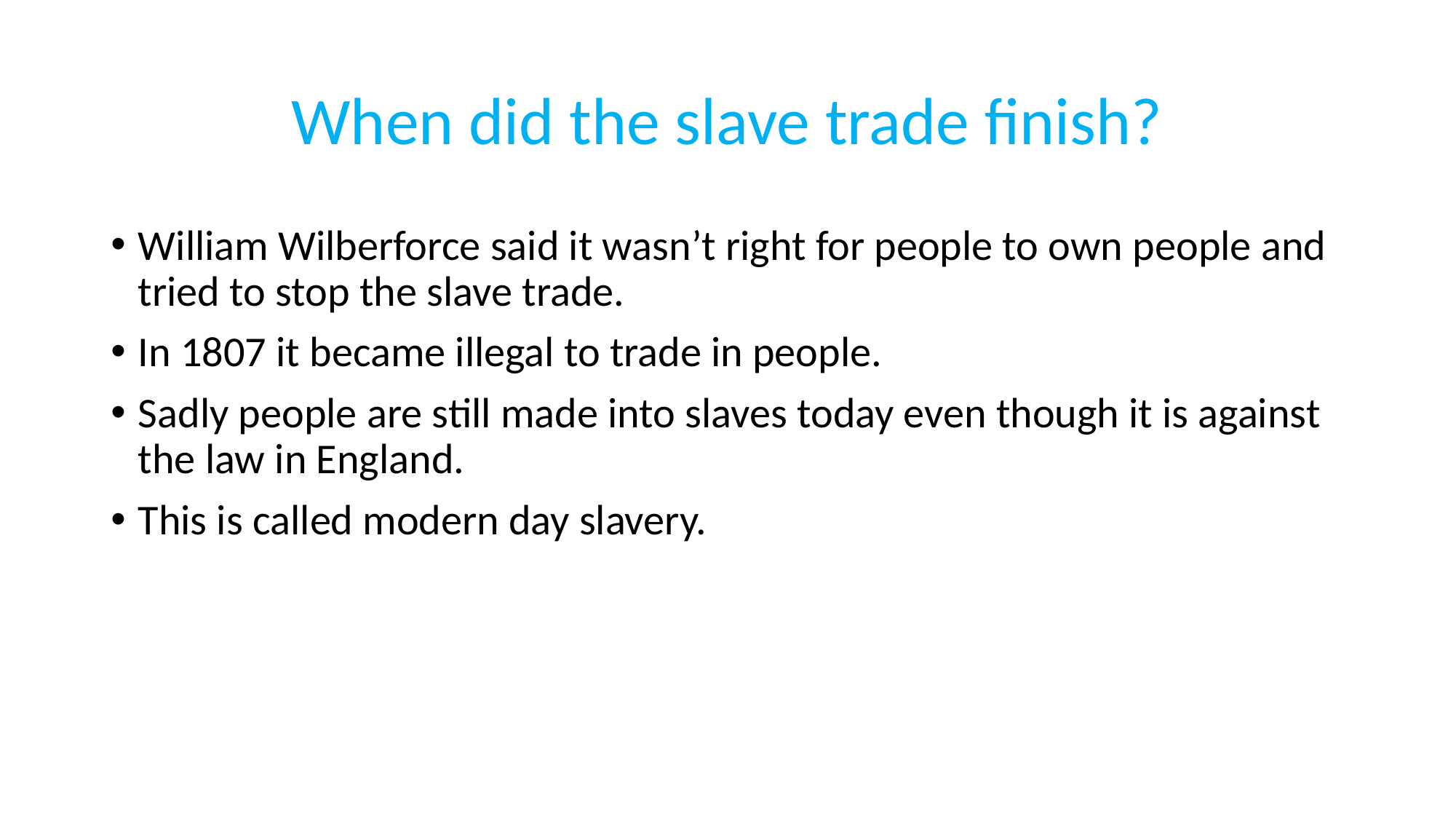

# When did the slave trade finish?
William Wilberforce said it wasn’t right for people to own people and tried to stop the slave trade.
In 1807 it became illegal to trade in people.
Sadly people are still made into slaves today even though it is against the law in England.
This is called modern day slavery.